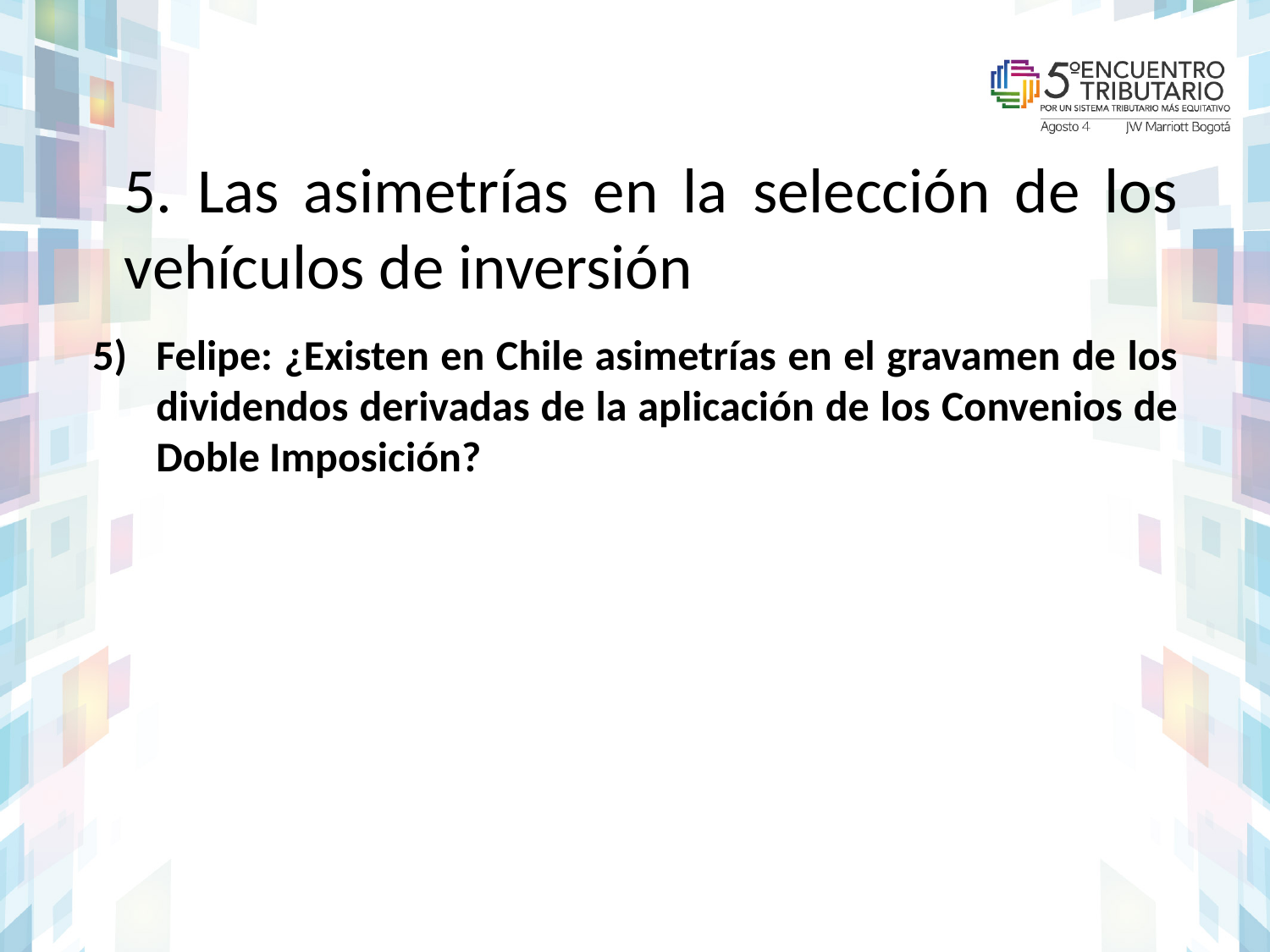

# 5. Las asimetrías en la selección de los vehículos de inversión
Felipe: ¿Existen en Chile asimetrías en el gravamen de los dividendos derivadas de la aplicación de los Convenios de Doble Imposición?